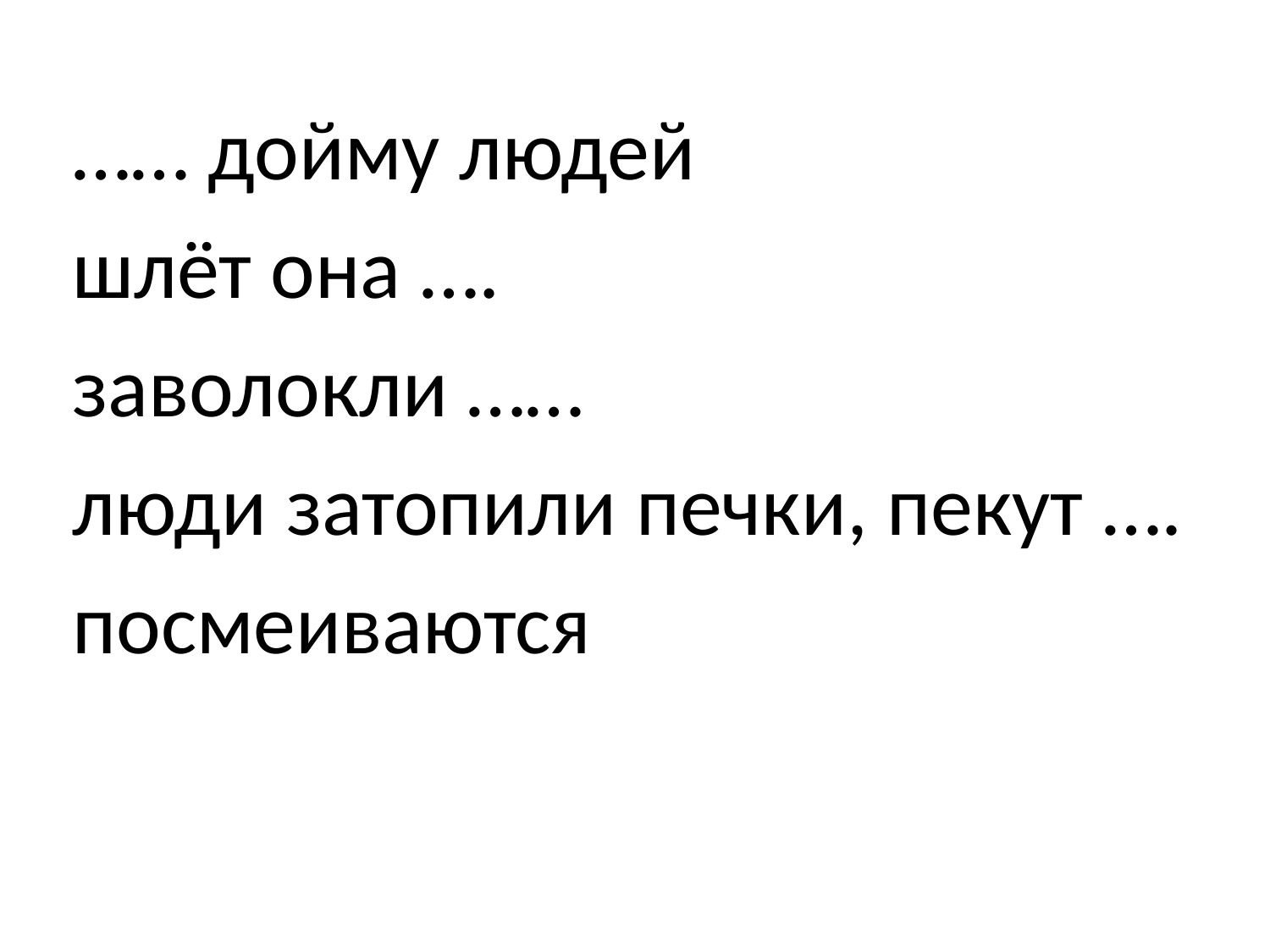

…… дойму людей
шлёт она ….
заволокли ……
люди затопили печки, пекут ….
посмеиваются